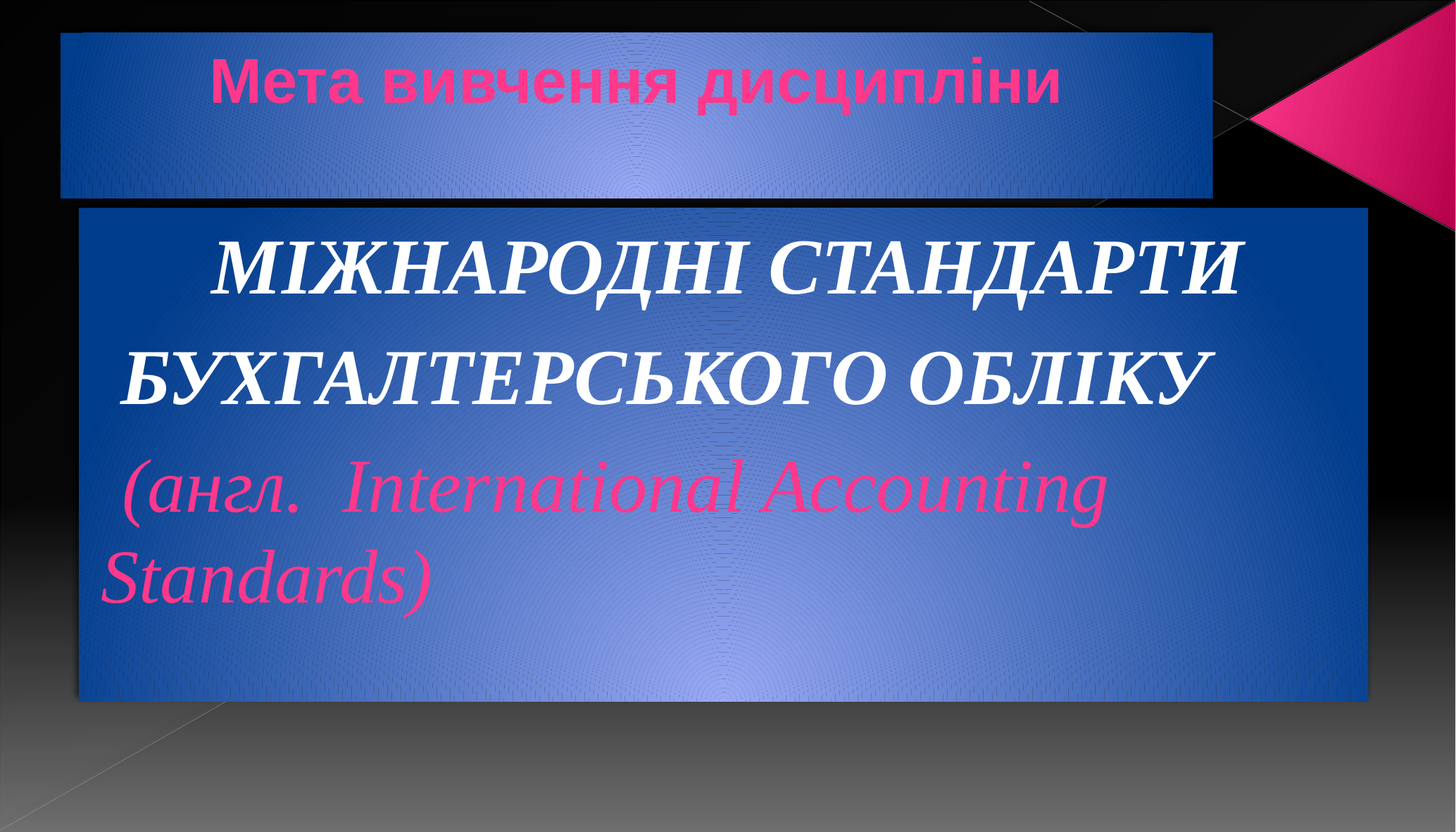

# Мета вивчення дисципліни
МІЖНАРОДНІ СТАНДАРТИ
 БУХГАЛТЕРСЬКОГО ОБЛІКУ
 (англ.  International Accounting Standards)